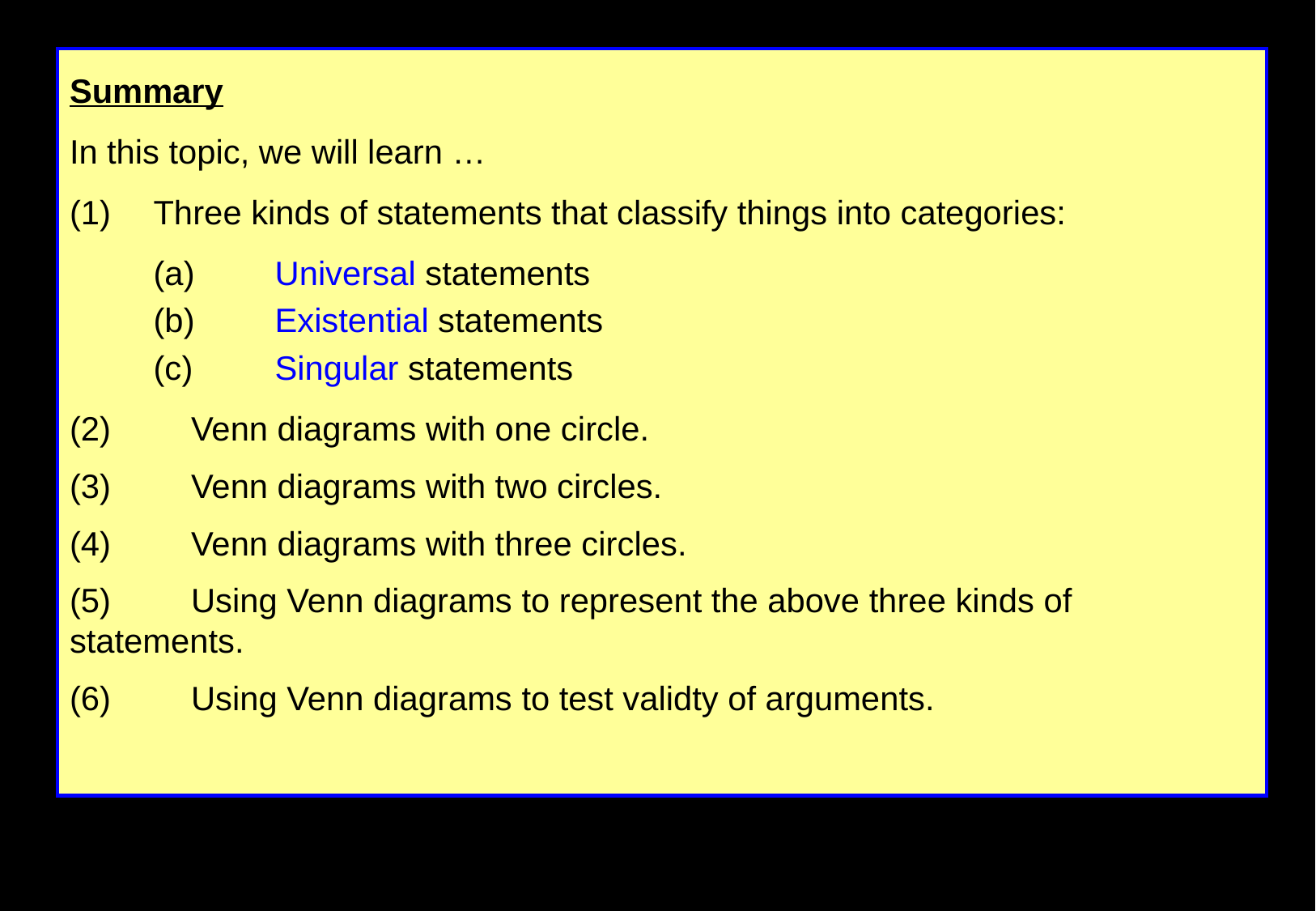

Summary
In this topic, we will learn …
Three kinds of statements that classify things into categories:
	(a)	Universal statements
	(b)	Existential statements
	(c)	Singular statements
(2)	Venn diagrams with one circle.
(3)	Venn diagrams with two circles.
(4)	Venn diagrams with three circles.
(5) 	Using Venn diagrams to represent the above three kinds of statements.
(6) 	Using Venn diagrams to test validty of arguments.